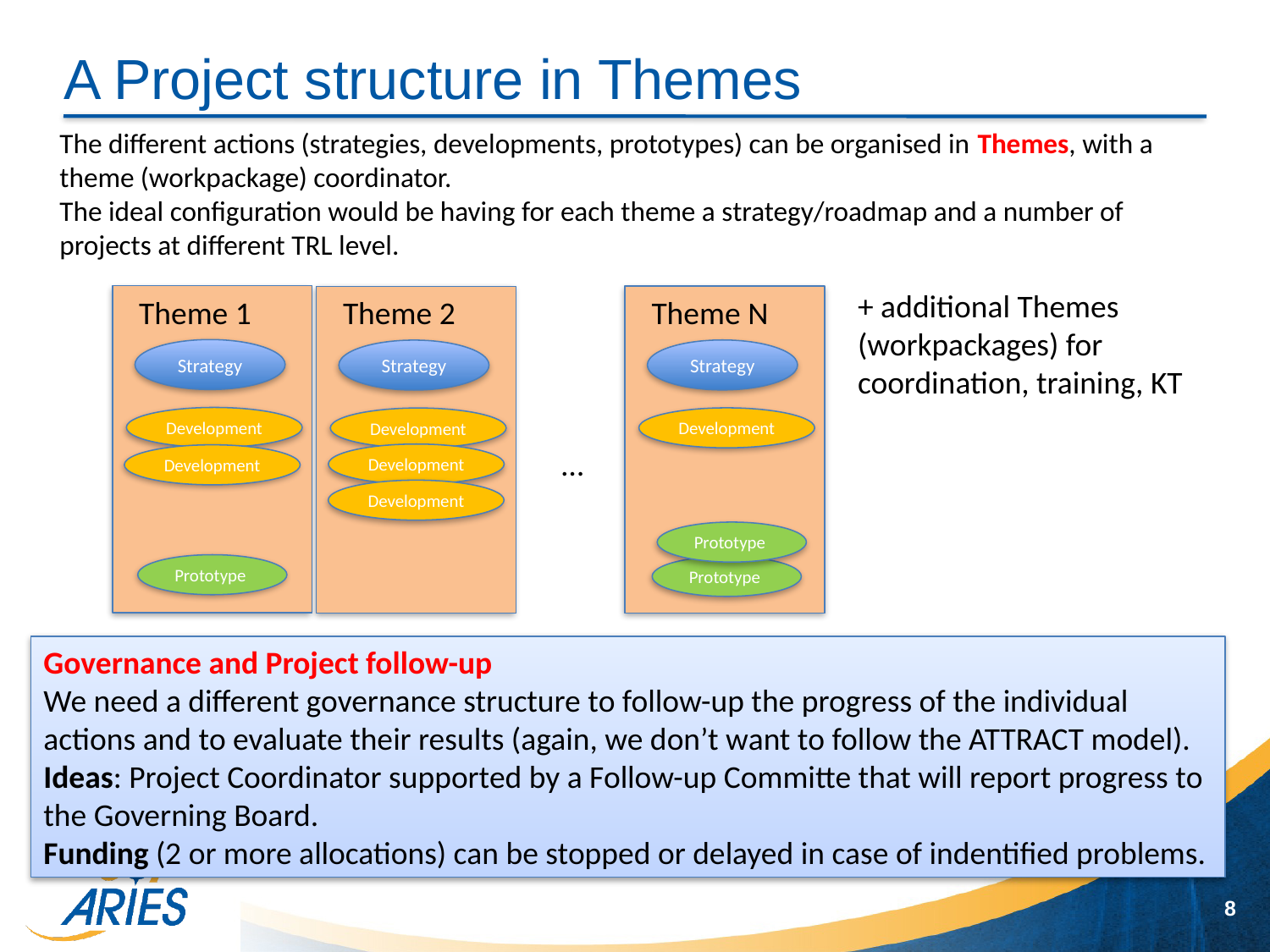

# A Project structure in Themes
The different actions (strategies, developments, prototypes) can be organised in Themes, with a theme (workpackage) coordinator.
The ideal configuration would be having for each theme a strategy/roadmap and a number of projects at different TRL level.
+ additional Themes (workpackages) for coordination, training, KT

Theme 1

Theme N
Theme 2
Strategy
Strategy
Strategy
Development
Development
Development
…
Development
Development
Development
Prototype
Prototype
Prototype
Governance and Project follow-up
We need a different governance structure to follow-up the progress of the individual actions and to evaluate their results (again, we don’t want to follow the ATTRACT model).
Ideas: Project Coordinator supported by a Follow-up Committe that will report progress to the Governing Board.
Funding (2 or more allocations) can be stopped or delayed in case of indentified problems.
8